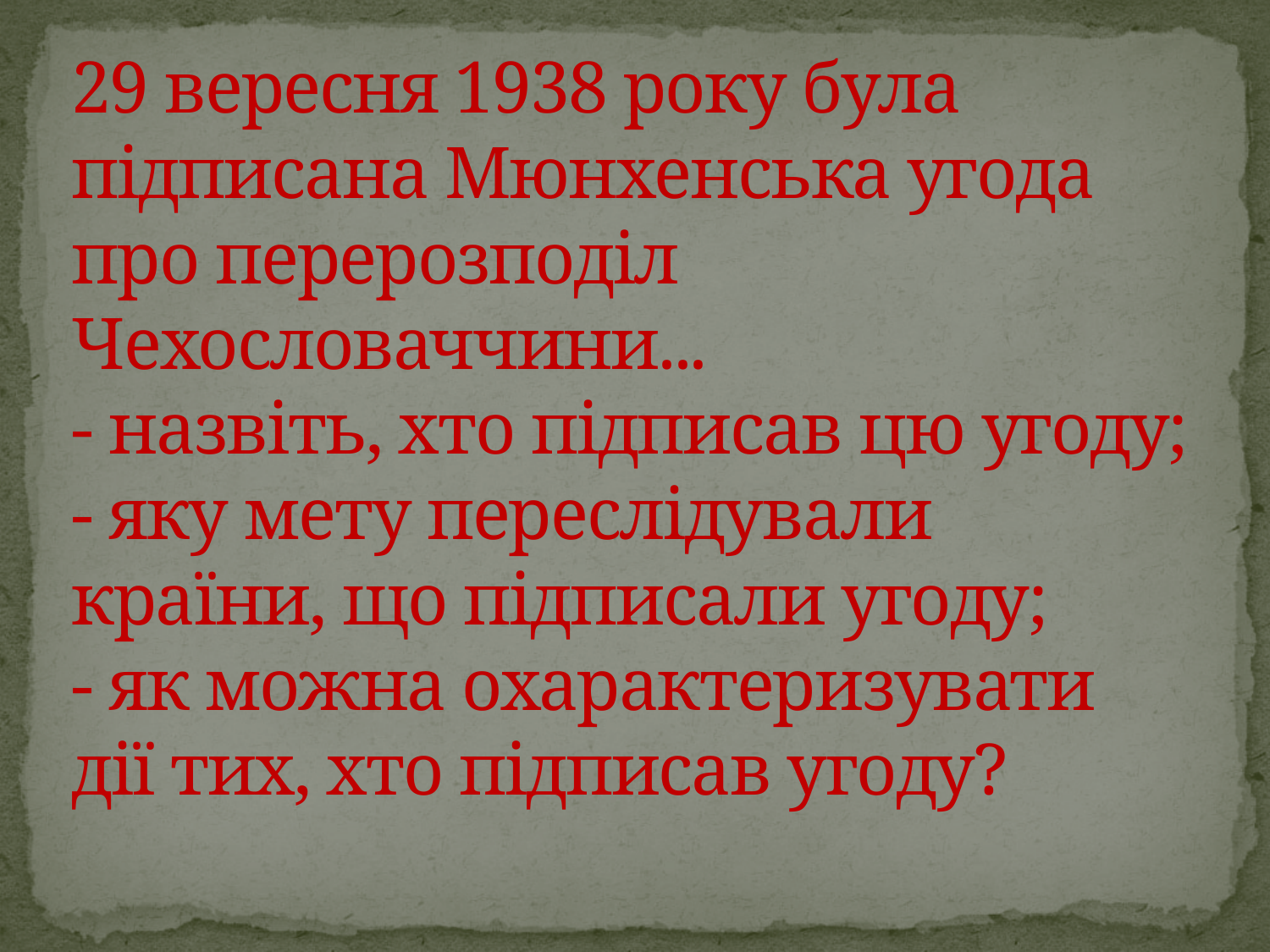

# 29 вересня 1938 року була підписана Мюнхенська угода про перерозподіл Чехословаччини... - назвіть, хто підписав цю угоду; - яку мету переслідували країни, що підписали угоду; - як можна охарактеризувати дії тих, хто підписав угоду?